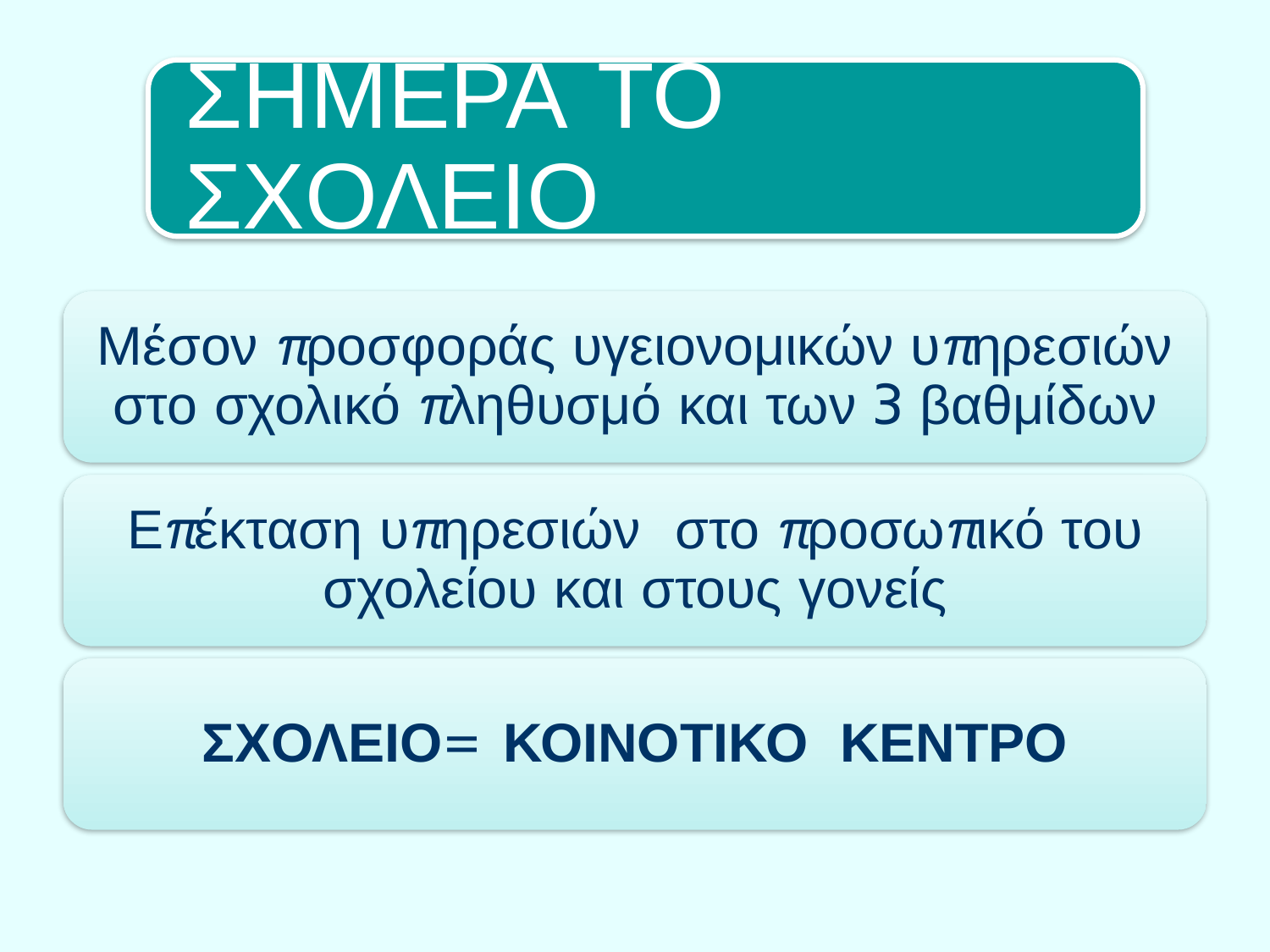

ΣΗΜΕΡΑ ΤΟ ΣΧΟΛΕΙΟ
Μέσον προσφοράς υγειονομικών υπηρεσιών στο σχολικό πληθυσμό και των 3 βαθμίδων
Επέκταση υπηρεσιών  στο προσωπικό του σχολείου και στους γονείς
ΣΧΟΛΕΙΟ= ΚΟΙΝΟΤΙΚΟ  ΚΕΝΤΡΟ